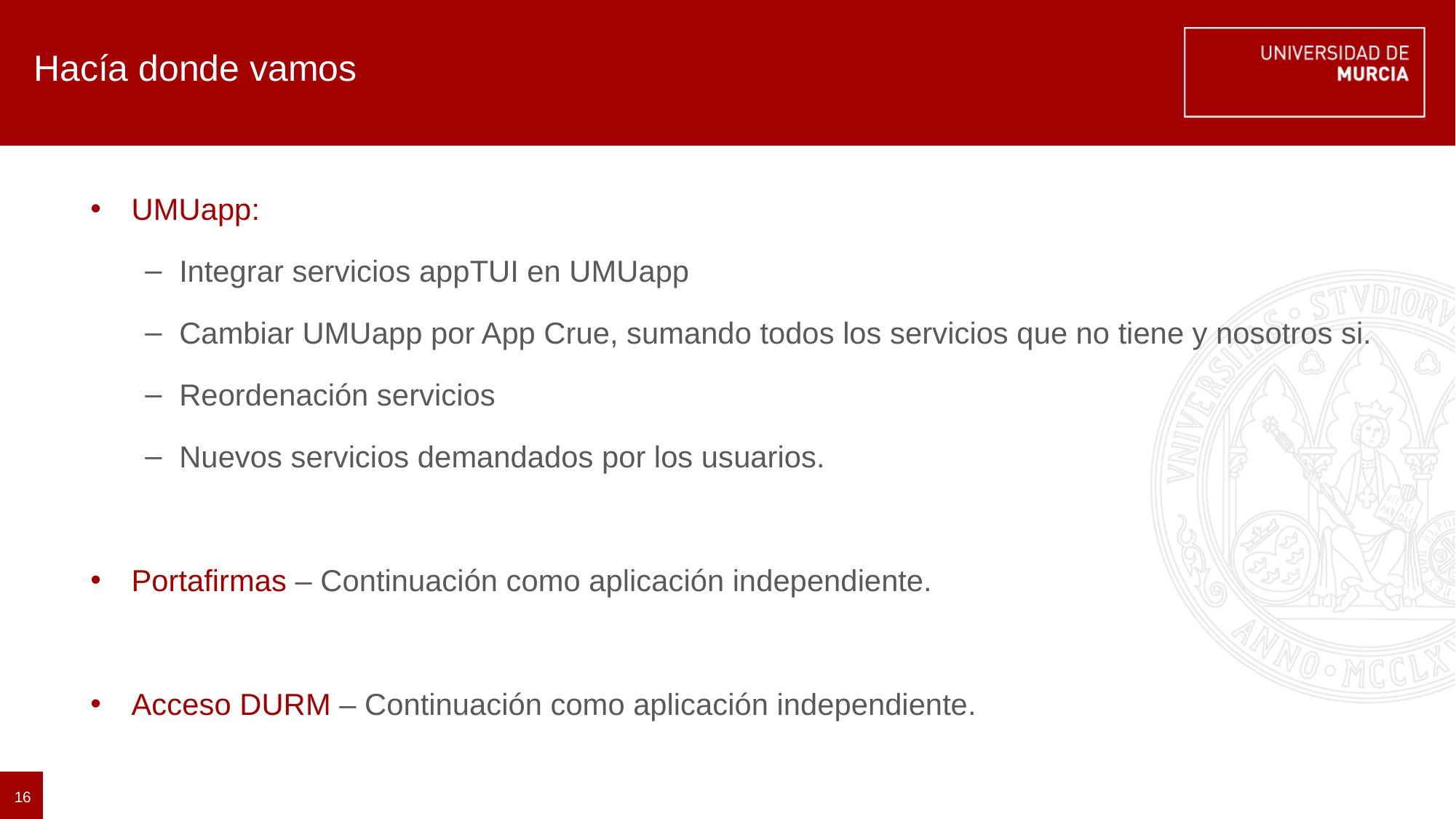

# Hacía donde vamos

UMUapp:
Integrar servicios appTUI en UMUapp
Cambiar UMUapp por App Crue, sumando todos los servicios que no tiene y nosotros si.
Reordenación servicios
Nuevos servicios demandados por los usuarios.

Portafirmas – Continuación como aplicación independiente.

Acceso DURM – Continuación como aplicación independiente.
16